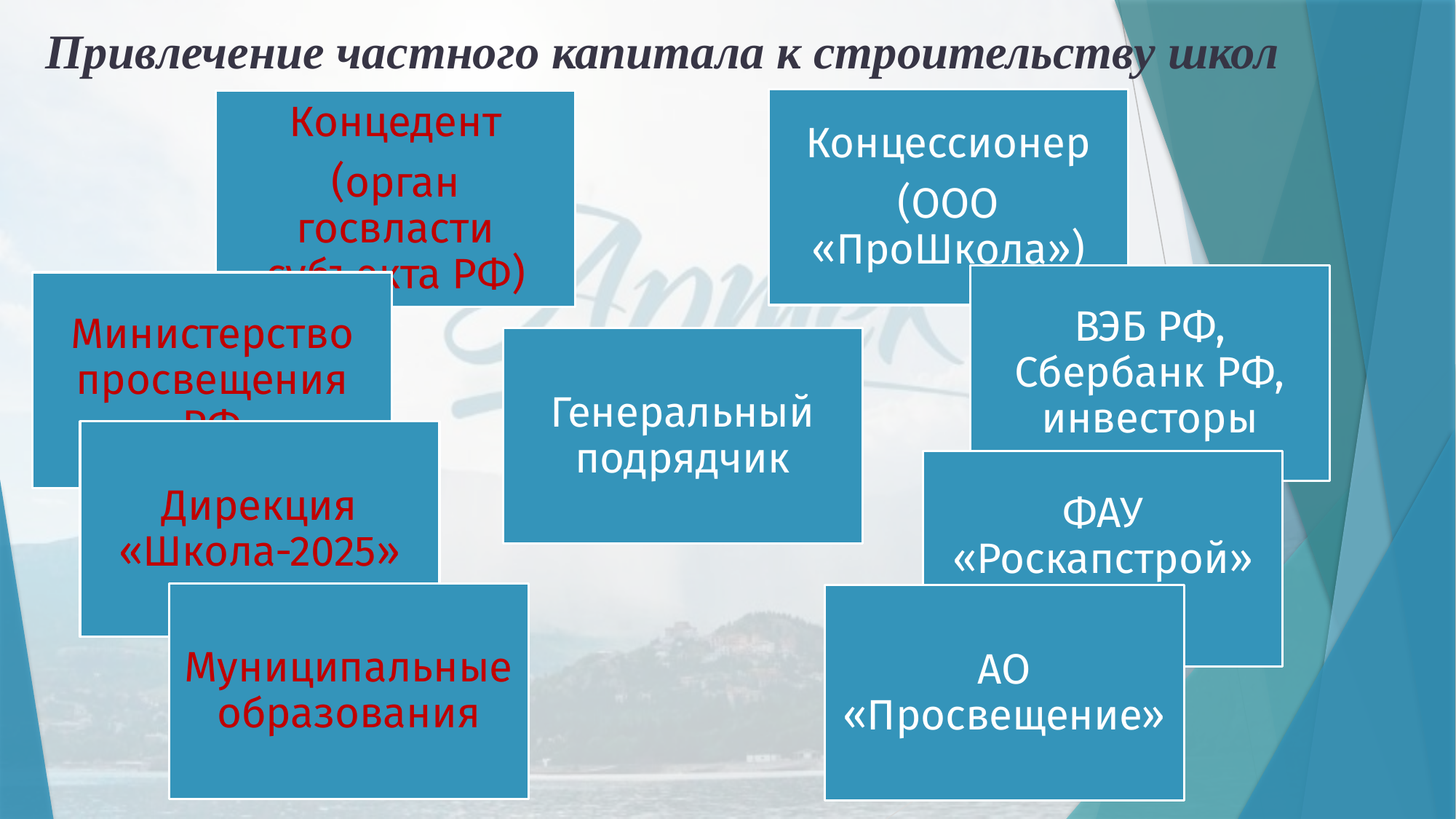

Привлечение частного капитала к строительству школ
Концедент
(орган госвласти субъекта РФ)
Концессионер
(ООО «ПроШкола»)
Министерство просвещения РФ
Генеральный подрядчик
Дирекция «Школа-2025»
ВЭБ РФ, Сбербанк РФ, инвесторы
ФАУ «Роскапстрой»

Муниципальные образования
АО «Просвещение»